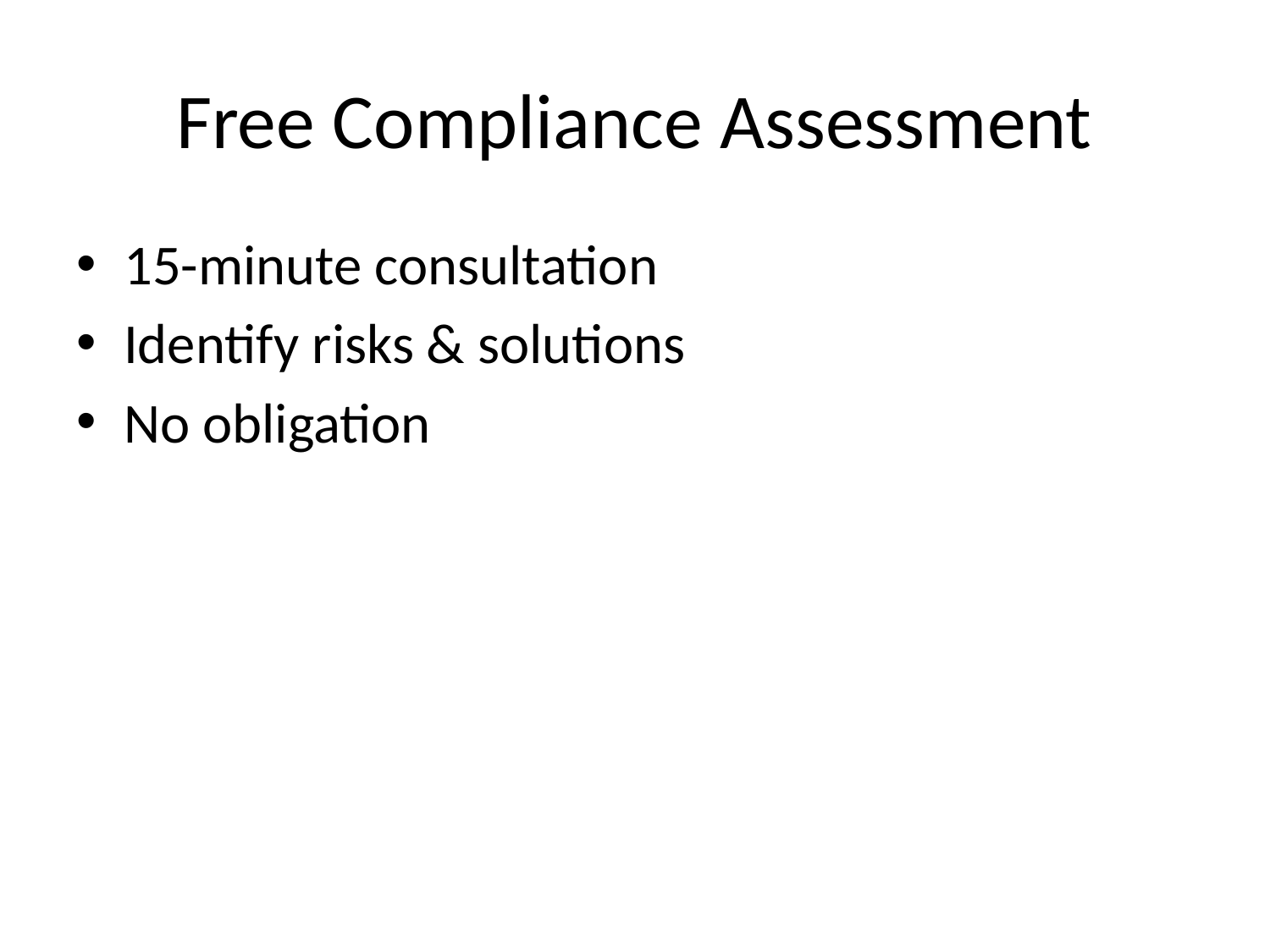

# Free Compliance Assessment
15-minute consultation
Identify risks & solutions
No obligation